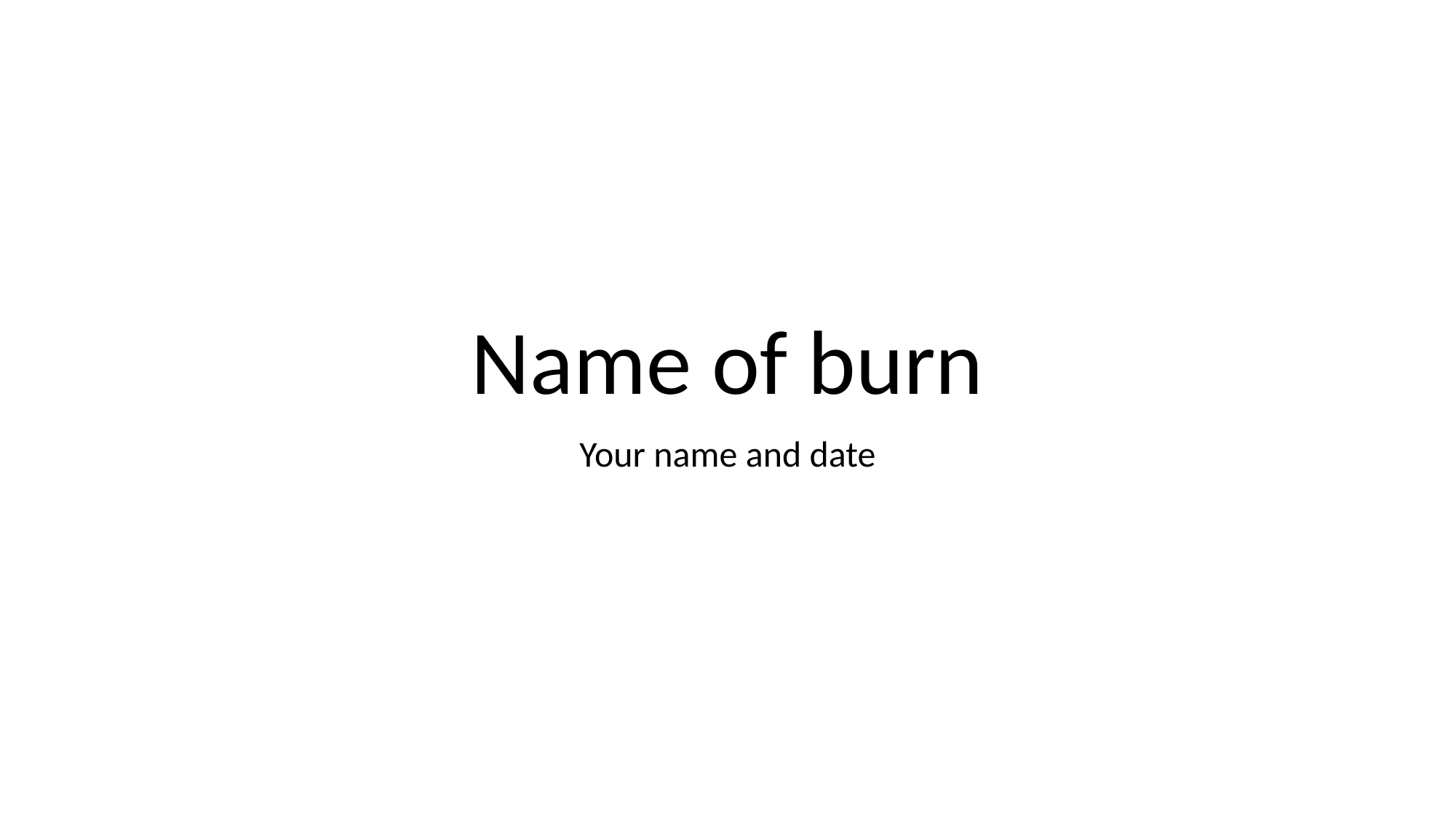

# Name of burn
Your name and date